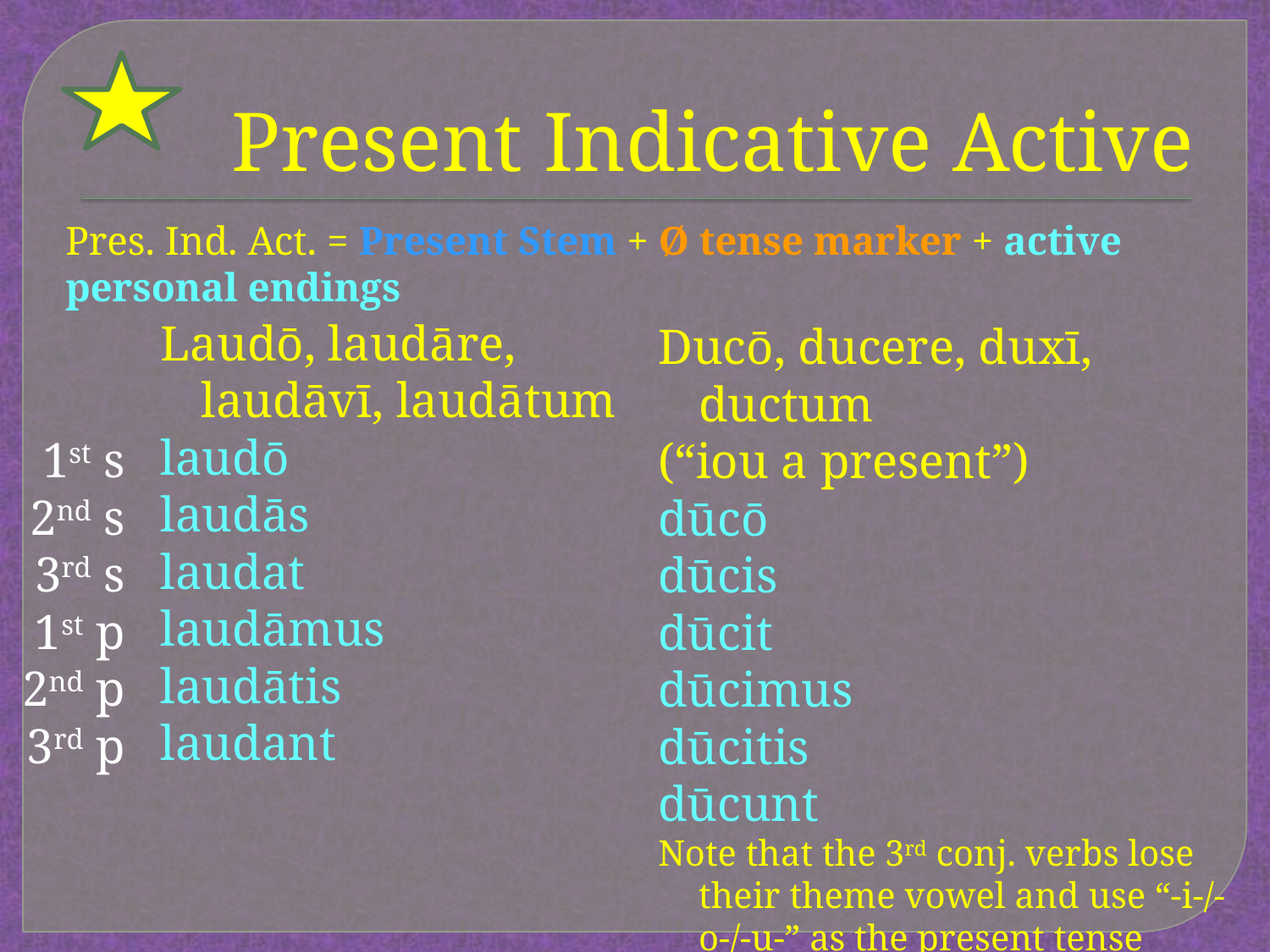

# Present Indicative Active

Pres. Ind. Act. = Present Stem + Ø tense marker + active personal endings
Laudō, laudāre,
	laudāvī, laudātum
laudō
laudās
laudat
laudāmus
laudātis
laudant
Ducō, ducere, duxī, ductum
(“iou a present”)
dūcō
dūcis
dūcit
dūcimus
dūcitis
dūcunt
Note that the 3rd conj. verbs lose their theme vowel and use “-i-/-o-/-u-” as the present tense marker.
1st s
2nd s
3rd s
1st p
2nd p
3rd p